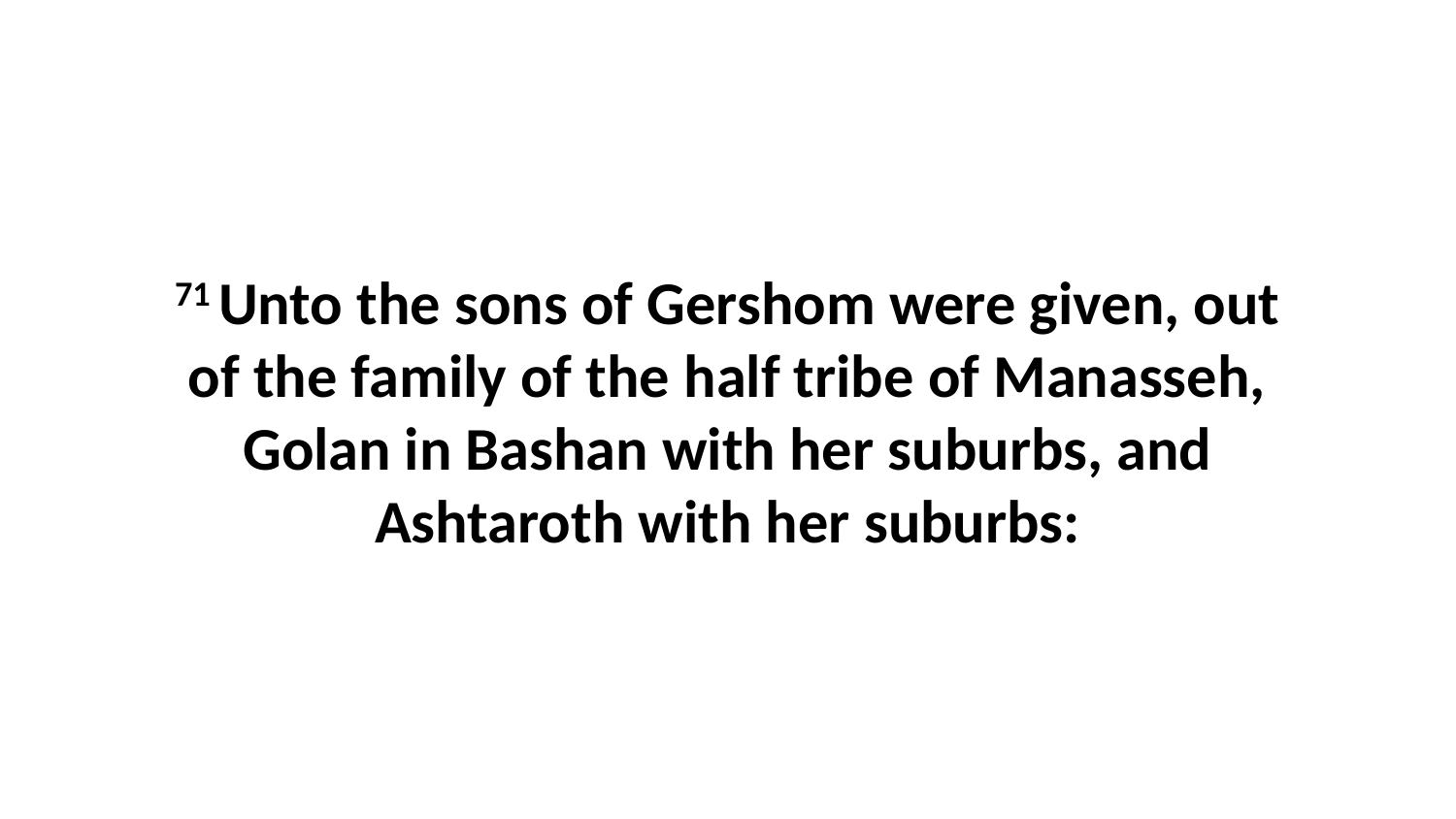

71 Unto the sons of Gershom were given, out of the family of the half tribe of Manasseh, Golan in Bashan with her suburbs, and Ashtaroth with her suburbs: